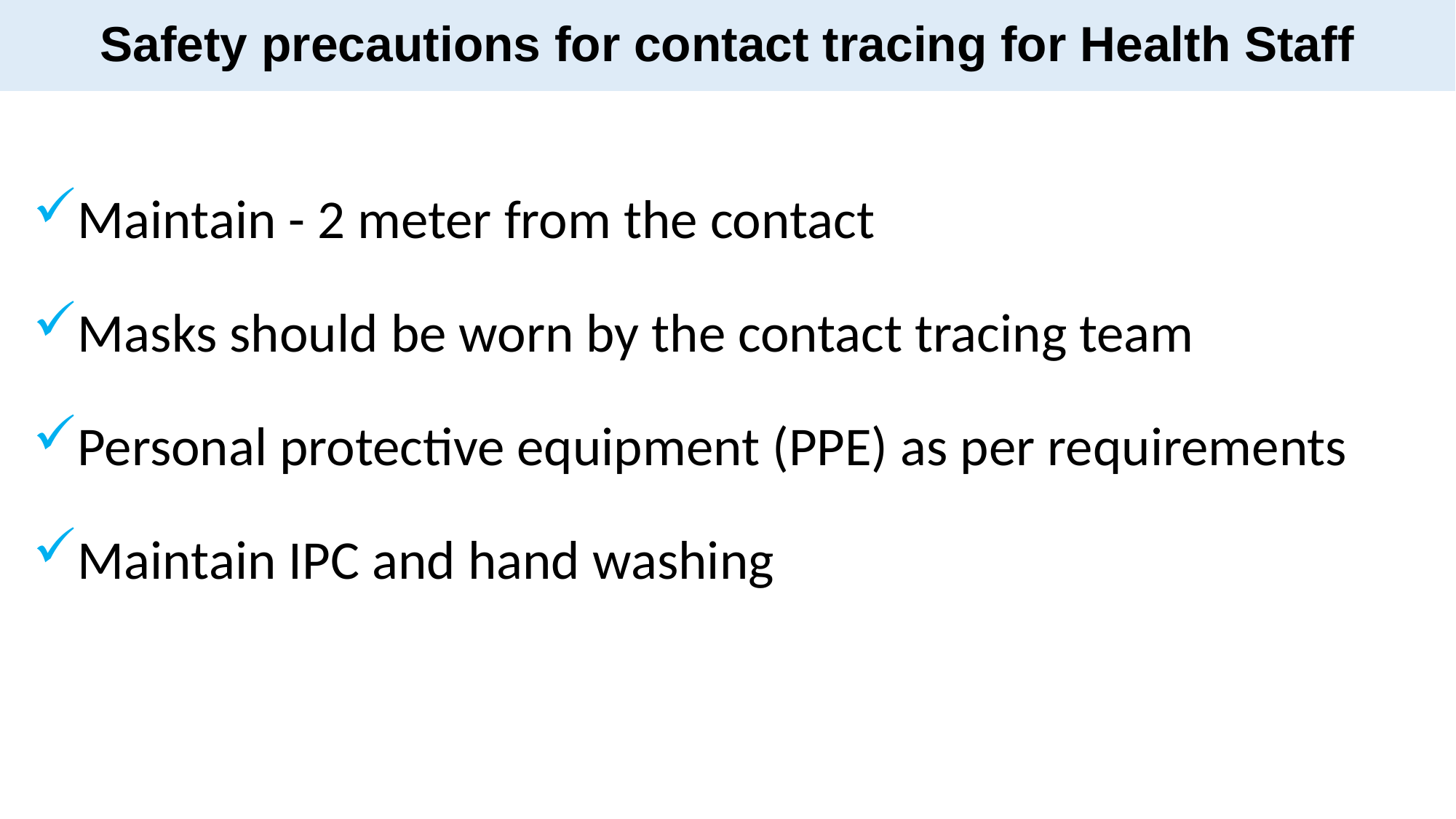

# Safety precautions for contact tracing for Health Staff
Maintain - 2 meter from the contact
Masks should be worn by the contact tracing team
Personal protective equipment (PPE) as per requirements
Maintain IPC and hand washing